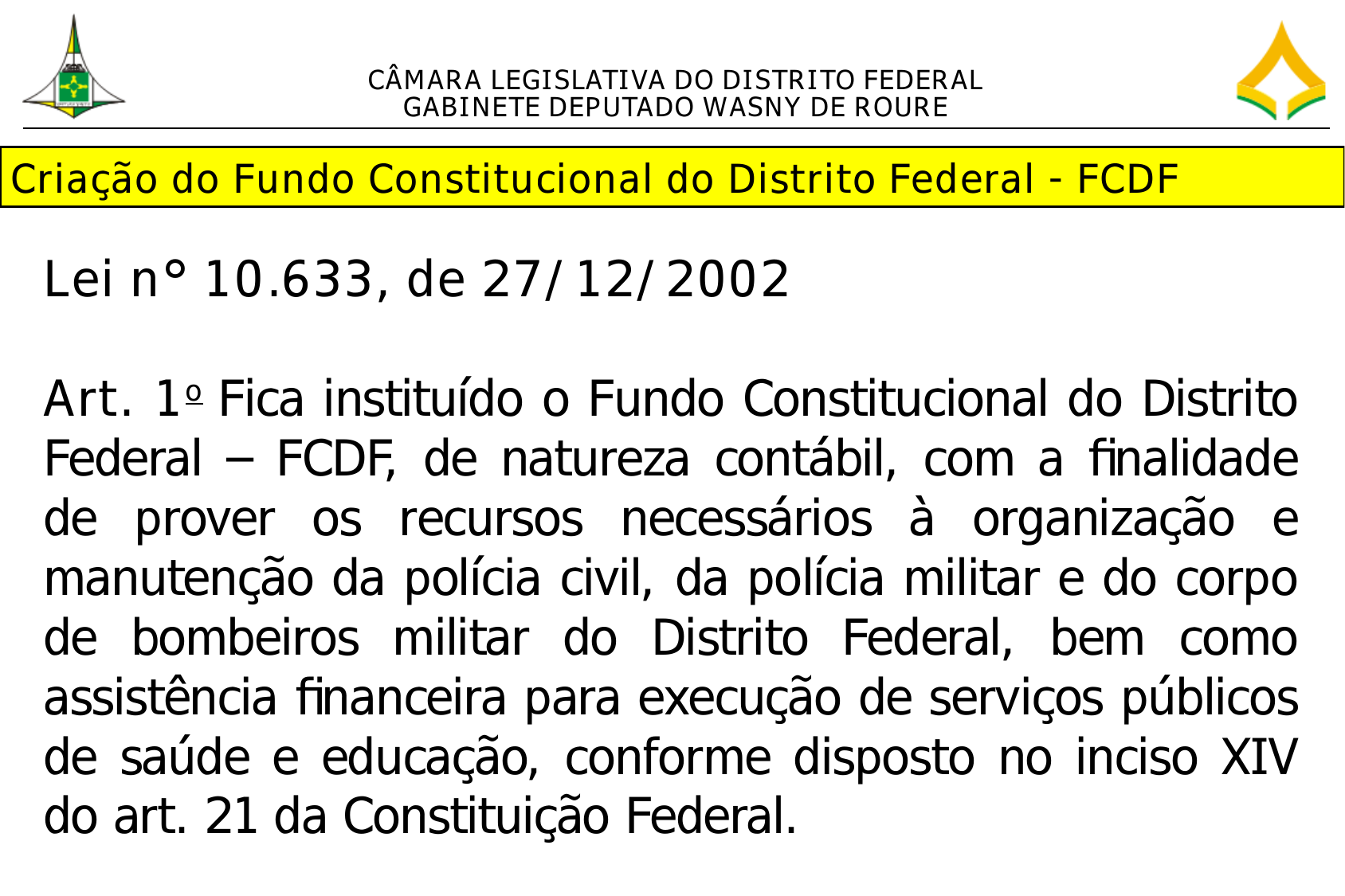

Criação do Fundo Constitucional do Distrito Federal - FCDF
Lei n° 10.633, de 27/12/2002

Art. 1o Fica instituído o Fundo Constitucional do Distrito Federal – FCDF, de natureza contábil, com a finalidade de prover os recursos necessários à organização e manutenção da polícia civil, da polícia militar e do corpo de bombeiros militar do Distrito Federal, bem como assistência financeira para execução de serviços públicos de saúde e educação, conforme disposto no inciso XIV do art. 21 da Constituição Federal.